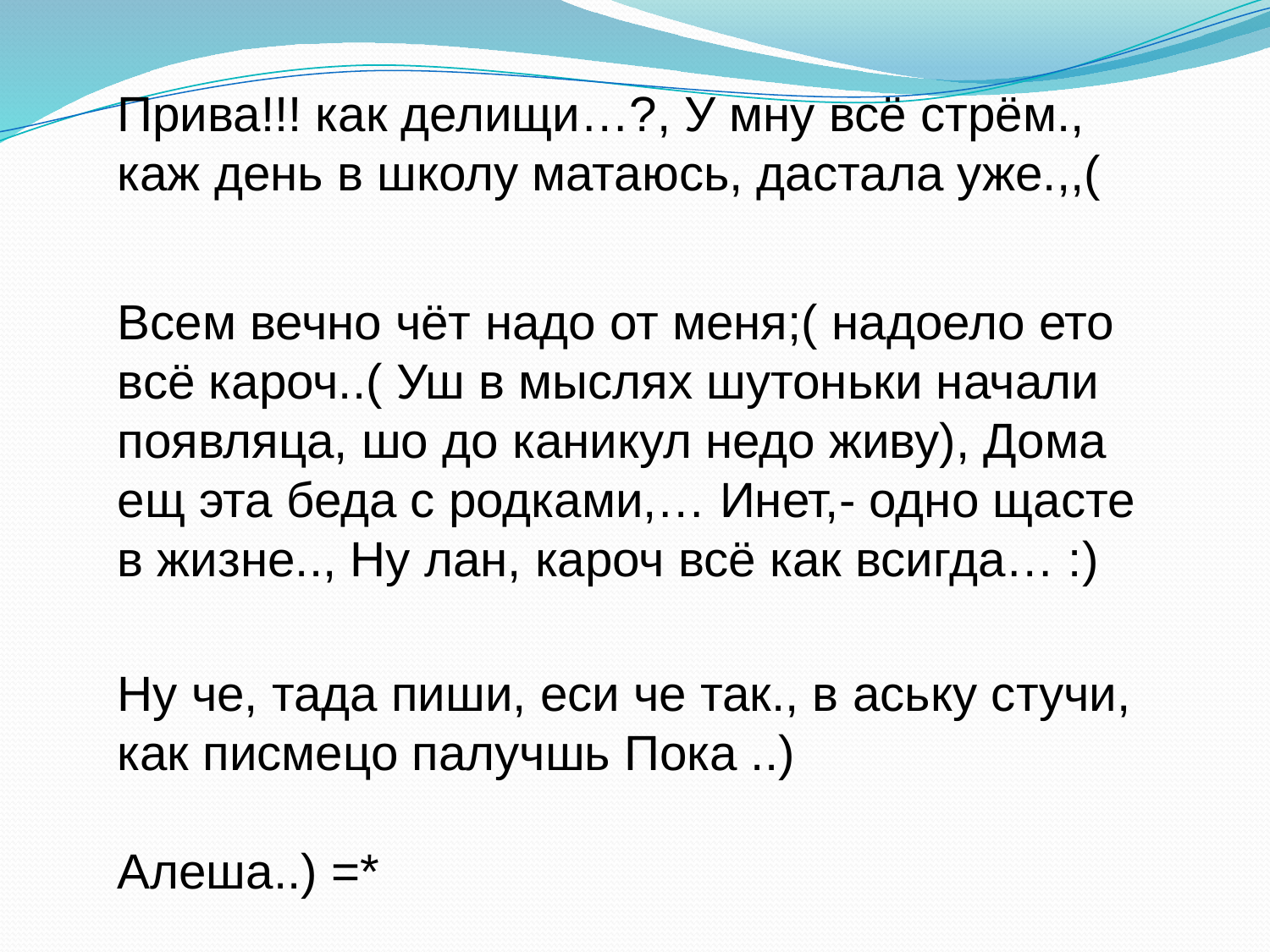

Прива!!! как делищи…?, У мну всё стрём., каж день в школу матаюсь, дастала уже.,,(
Всем вечно чёт надо от меня;( надоело ето всё кароч..( Уш в мыслях шутоньки начали появляца, шо до каникул недо живу), Дома ещ эта беда с родками,… Инет,- одно щасте в жизне.., Ну лан, кароч всё как всигда… :)
Ну че, тада пиши, еси че так., в аську стучи, как писмецо палучшь Пока ..)
Алеша..) =*